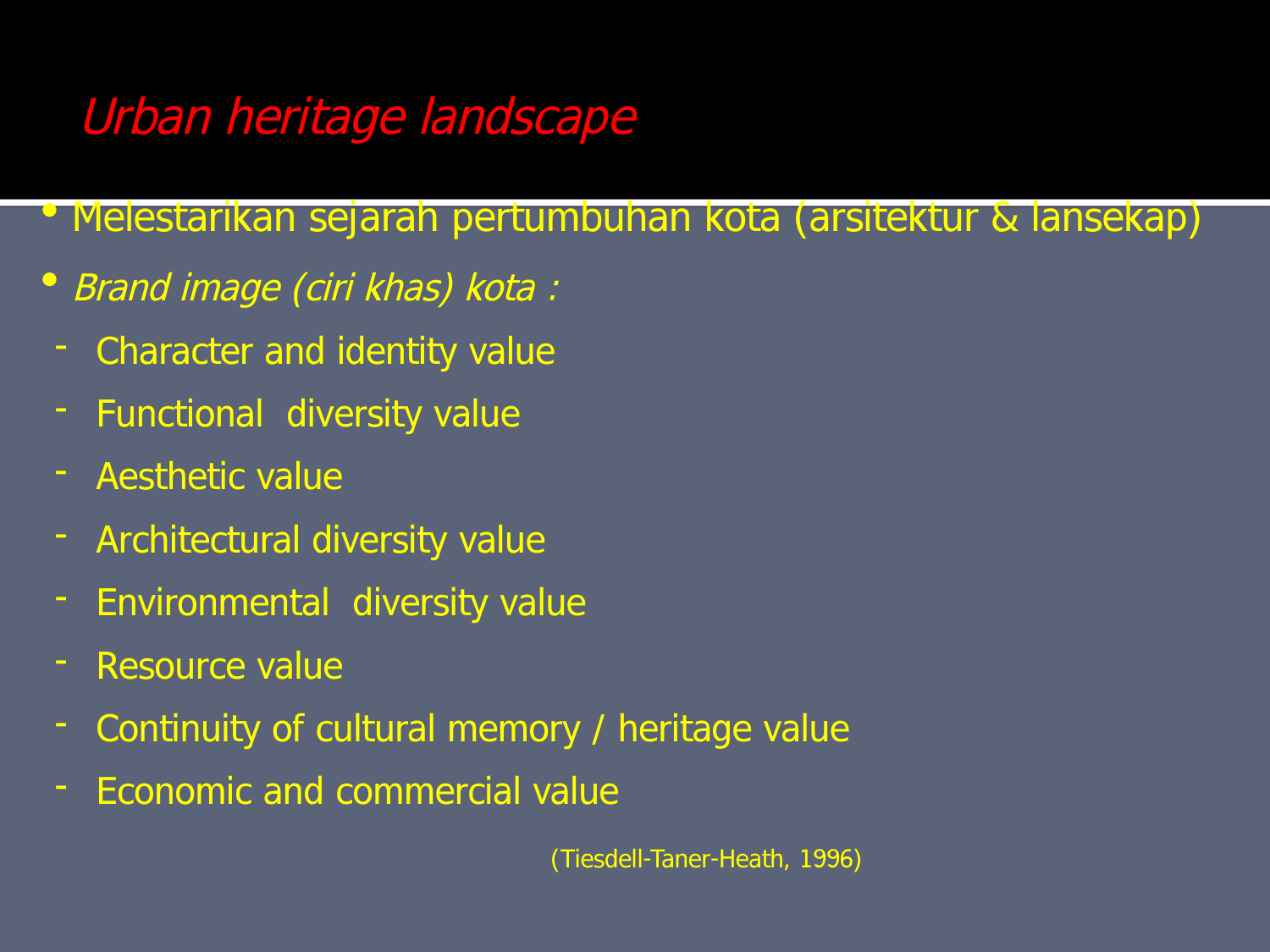

Urban heritage landscape
 Melestarikan sejarah pertumbuhan kota (arsitektur & lansekap)
 Brand image (ciri khas) kota :
 Character and identity value
 Functional  diversity value
 Aesthetic value
 Architectural diversity value
 Environmental  diversity value
 Resource value
 Continuity of cultural memory / heritage value
 Economic and commercial value
 				(Tiesdell-Taner-Heath, 1996)